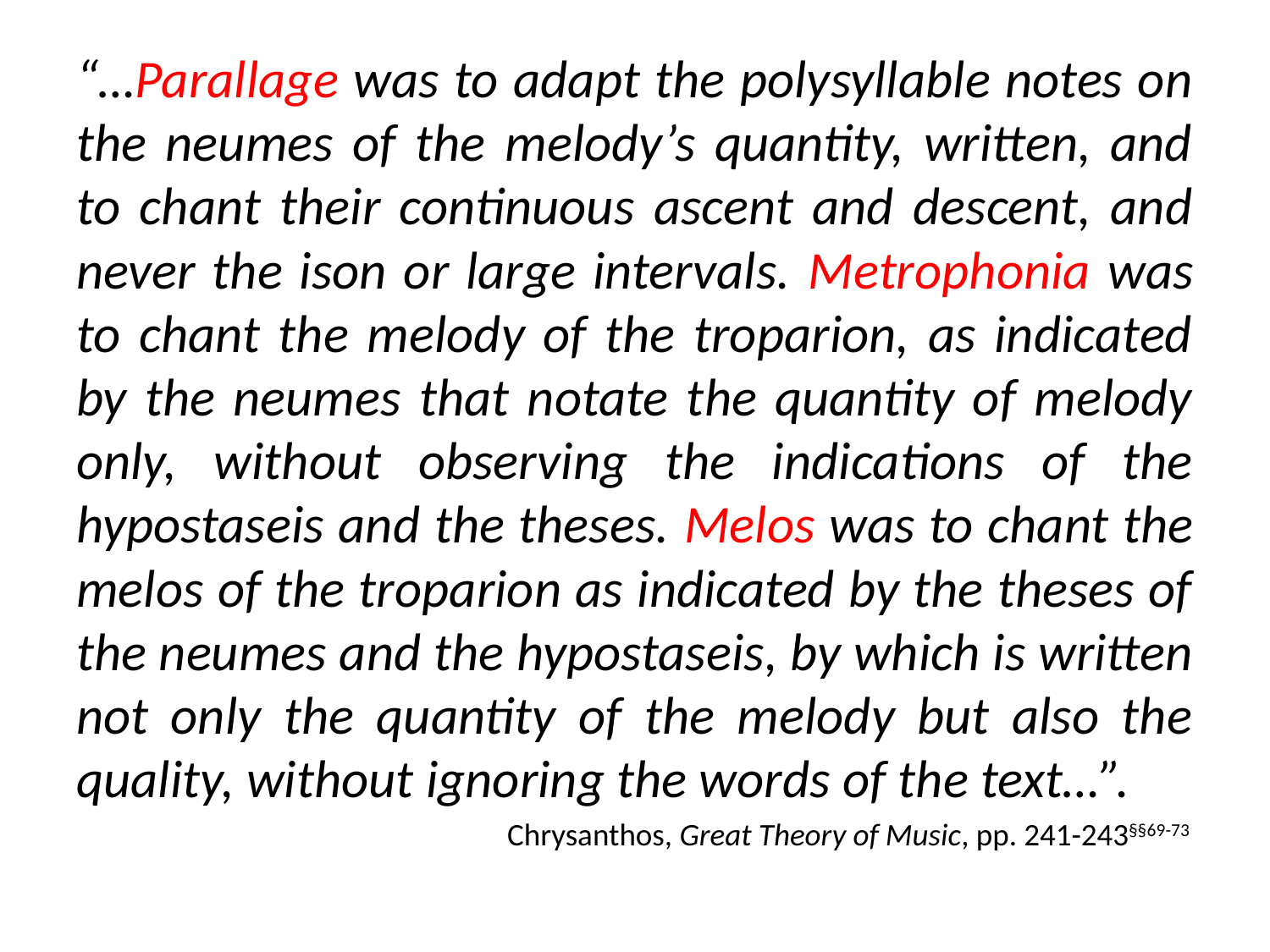

#
“…Parallage was to adapt the polysyllable notes on the neumes of the melody’s quantity, written, and to chant their continuous ascent and descent, and never the ison or large intervals. Metrophonia was to chant the melody of the troparion, as indicated by the neumes that notate the quantity of melody only, without observing the indications of the hypostaseis and the theses. Melos was to chant the melos of the troparion as indicated by the theses of the neumes and the hypostaseis, by which is written not only the quantity of the melody but also the quality, without ignoring the words of the text…”.
Chrysanthos, Great Theory of Music, pp. 241-243§§69-73